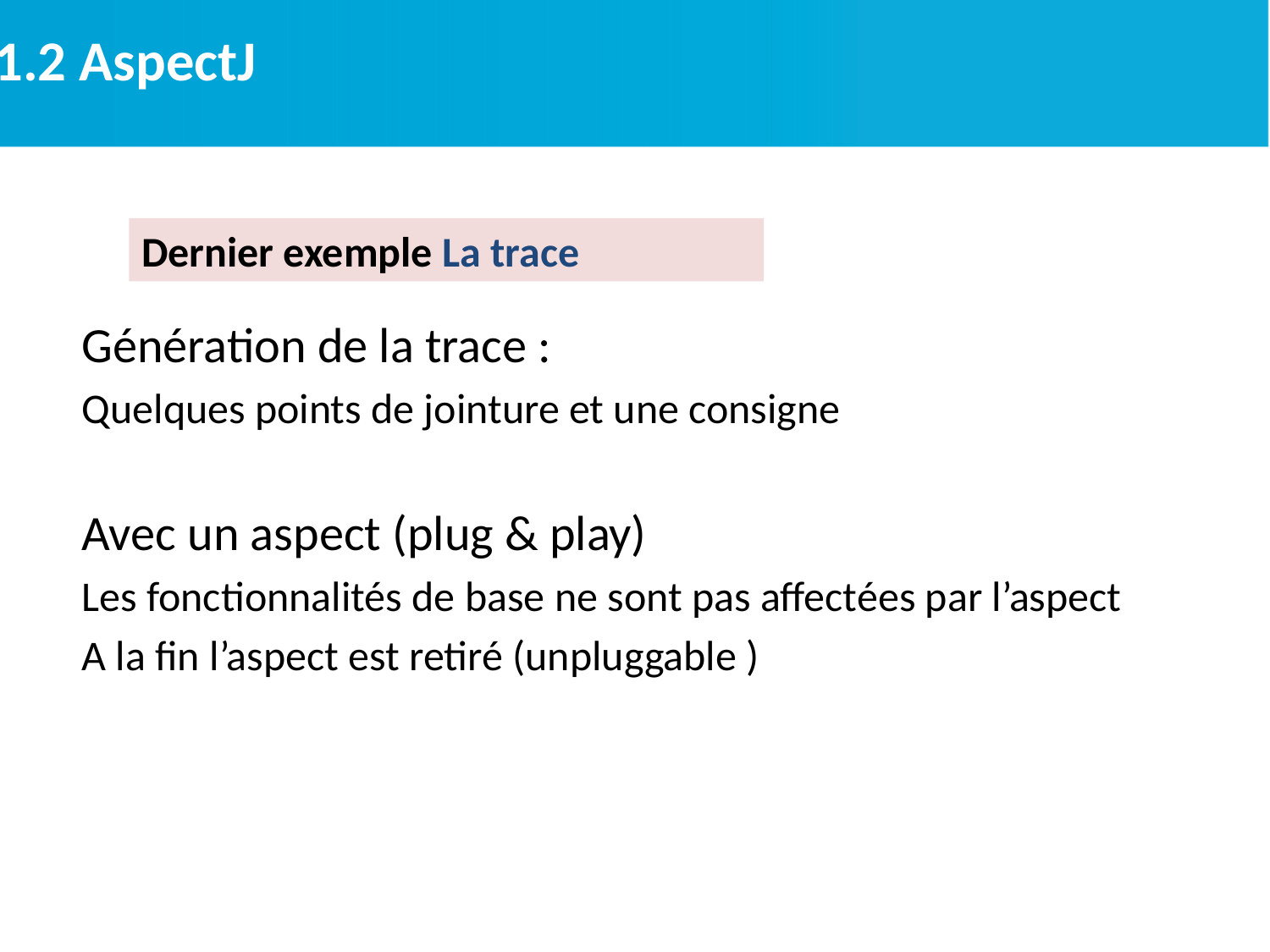

2.1.2 AspectJ
Dernier exemple La trace
Génération de la trace :
Quelques points de jointure et une consigne

Avec un aspect (plug & play)
Les fonctionnalités de base ne sont pas affectées par l’aspect
A la fin l’aspect est retiré (unpluggable )